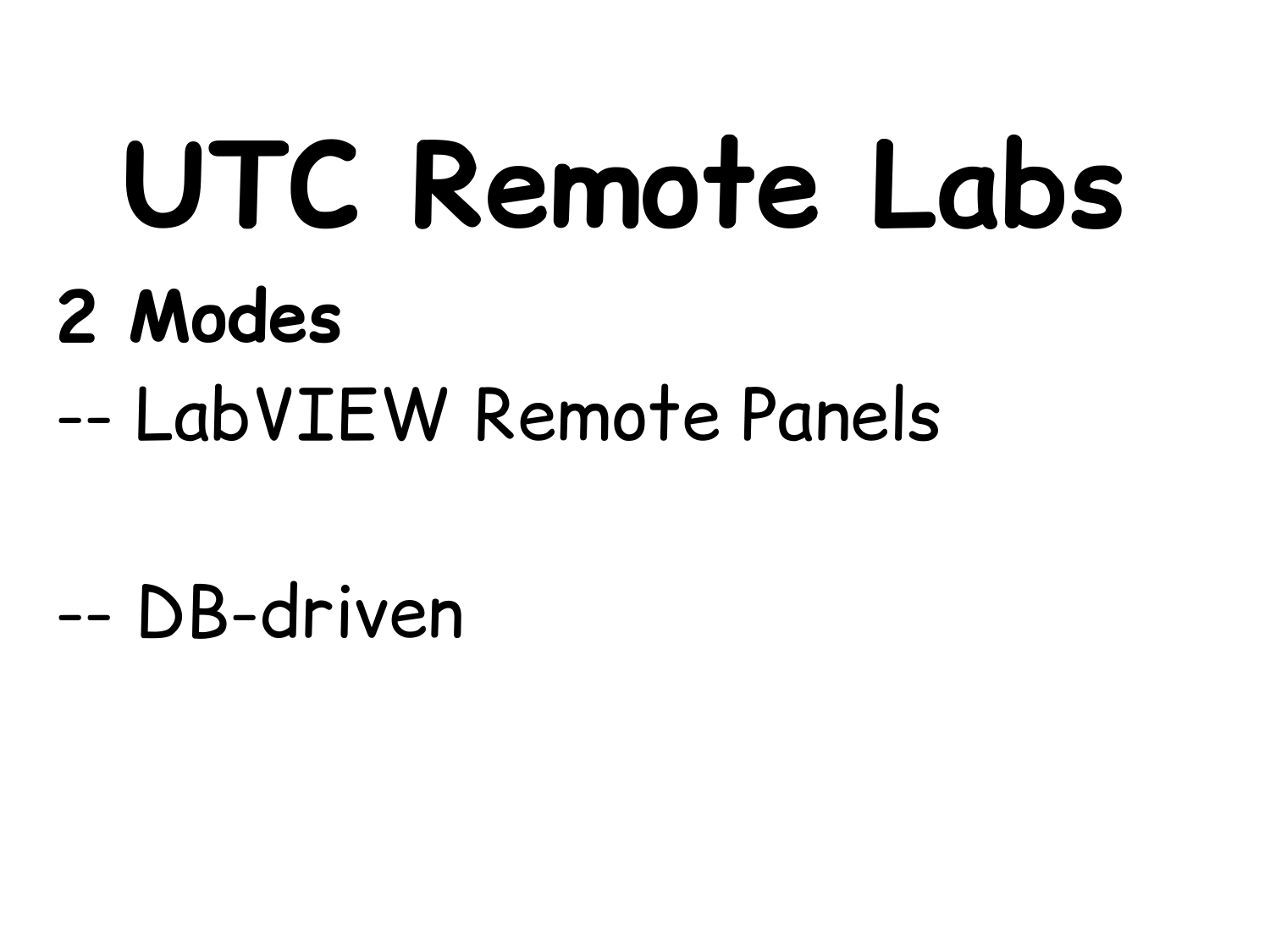

# UTC Remote Labs
2 Modes
-- LabVIEW Remote Panels

-- DB-driven